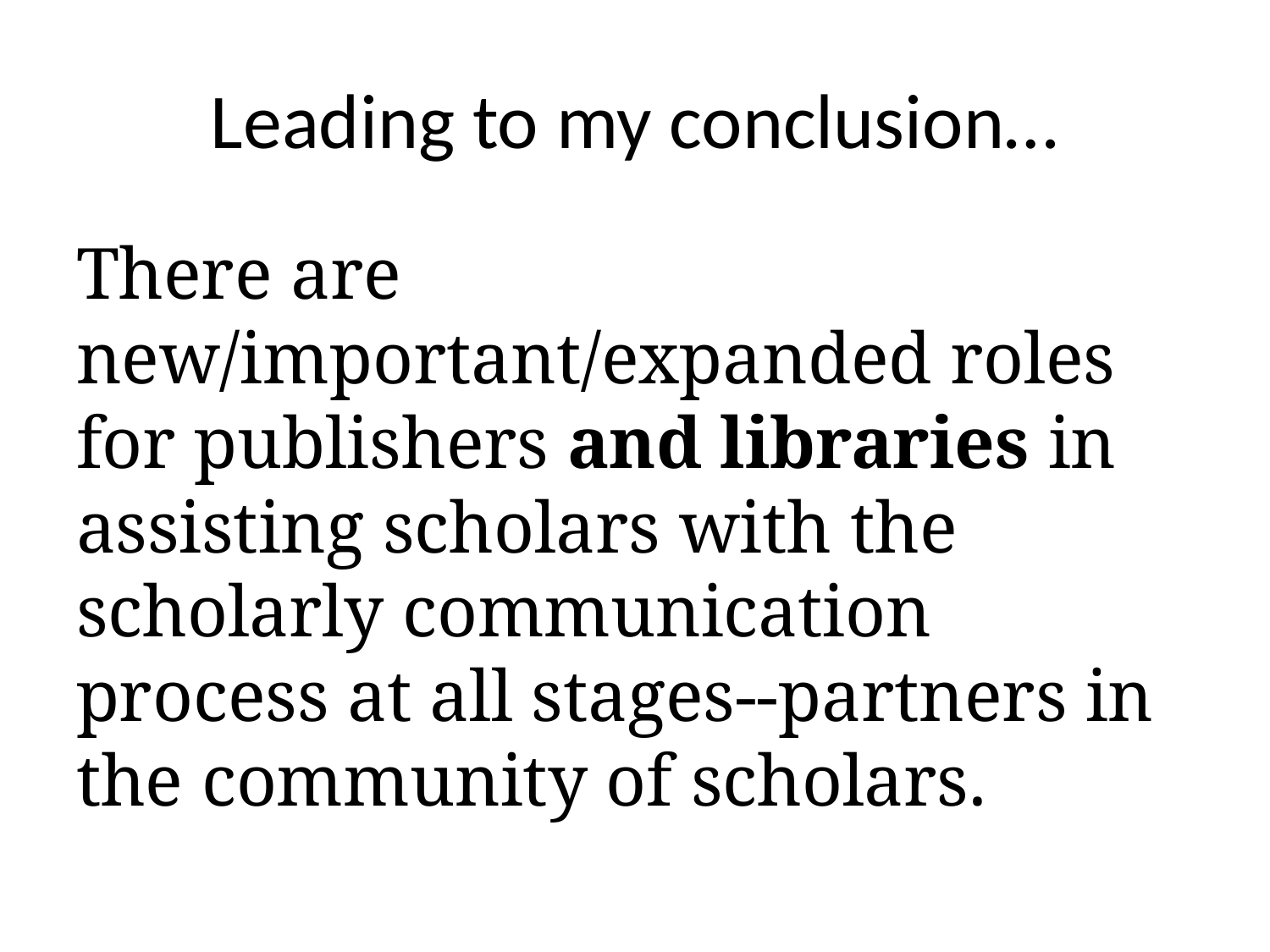

# Leading to my conclusion…
There are new/important/expanded roles for publishers and libraries in assisting scholars with the scholarly communication process at all stages--partners in the community of scholars.